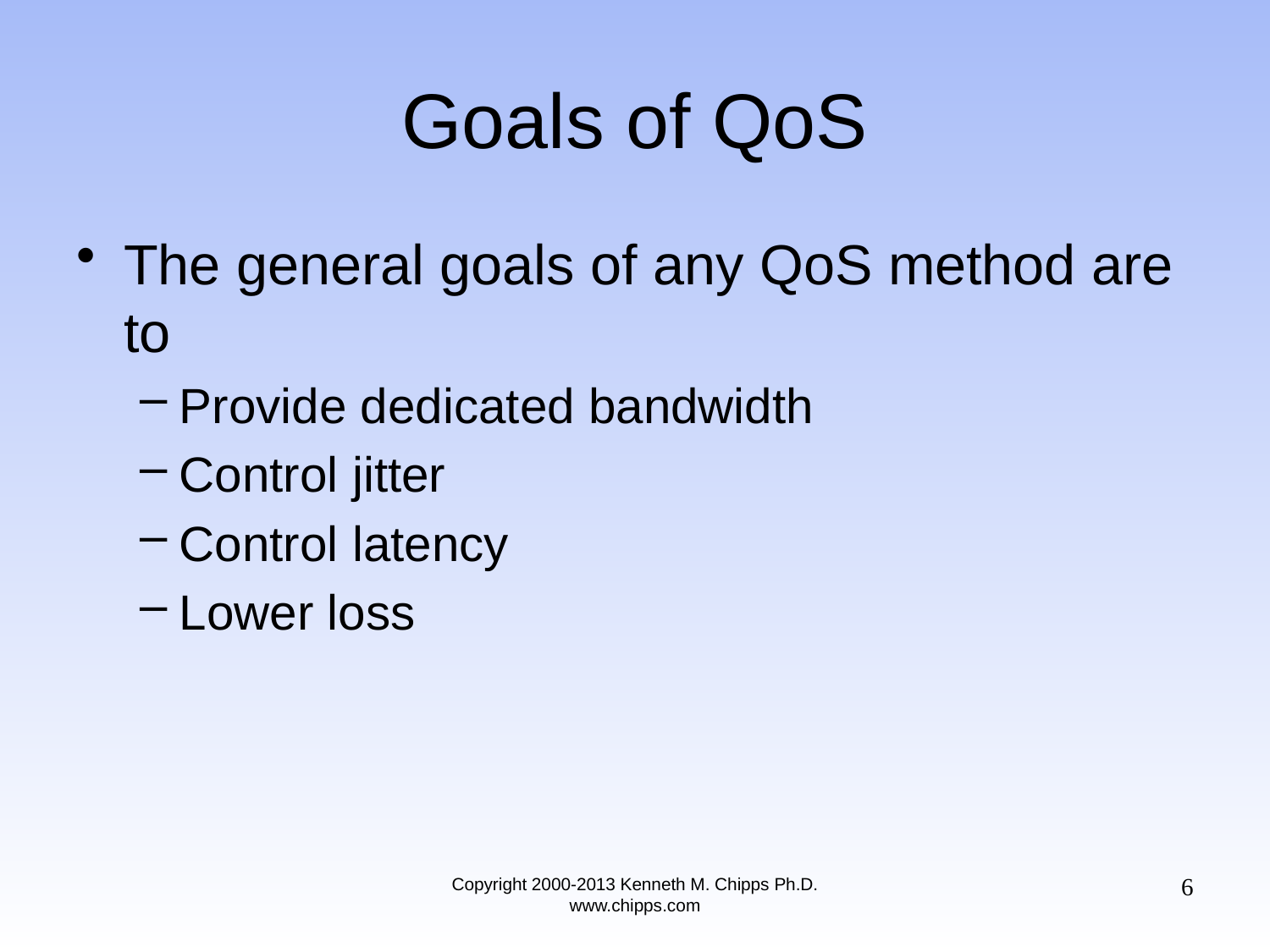

# Goals of QoS
The general goals of any QoS method are to
Provide dedicated bandwidth
Control jitter
Control latency
Lower loss
6
Copyright 2000-2013 Kenneth M. Chipps Ph.D. www.chipps.com